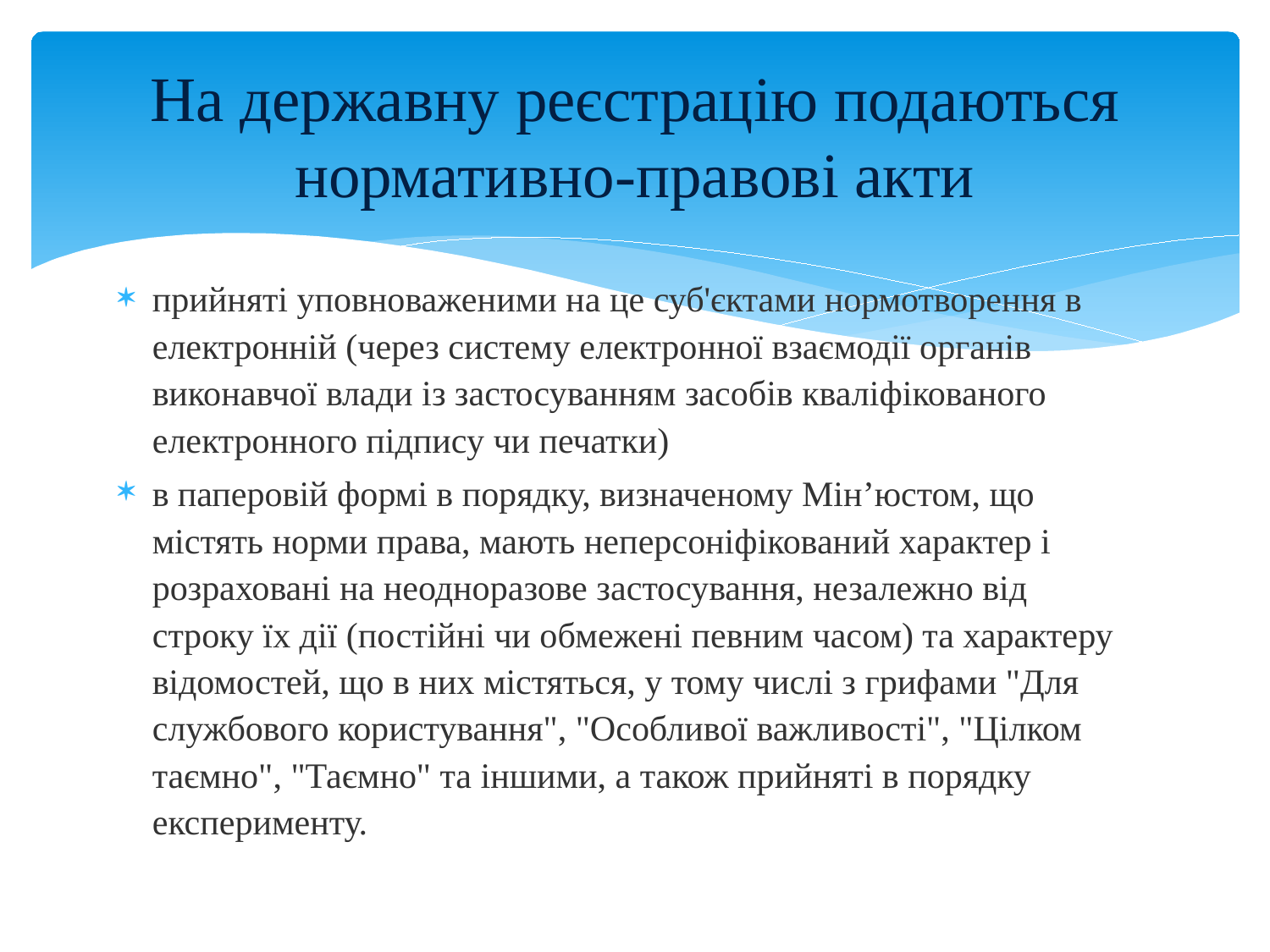

# На державну реєстрацію подаються нормативно-правові акти
прийняті уповноваженими на це суб'єктами нормотворення в електронній (через систему електронної взаємодії органів виконавчої влади із застосуванням засобів кваліфікованого електронного підпису чи печатки)
в паперовій формі в порядку, визначеному Мін’юстом, що містять норми права, мають неперсоніфікований характер і розраховані на неодноразове застосування, незалежно від строку їх дії (постійні чи обмежені певним часом) та характеру відомостей, що в них містяться, у тому числі з грифами "Для службового користування", "Особливої важливості", "Цілком таємно", "Таємно" та іншими, а також прийняті в порядку експерименту.